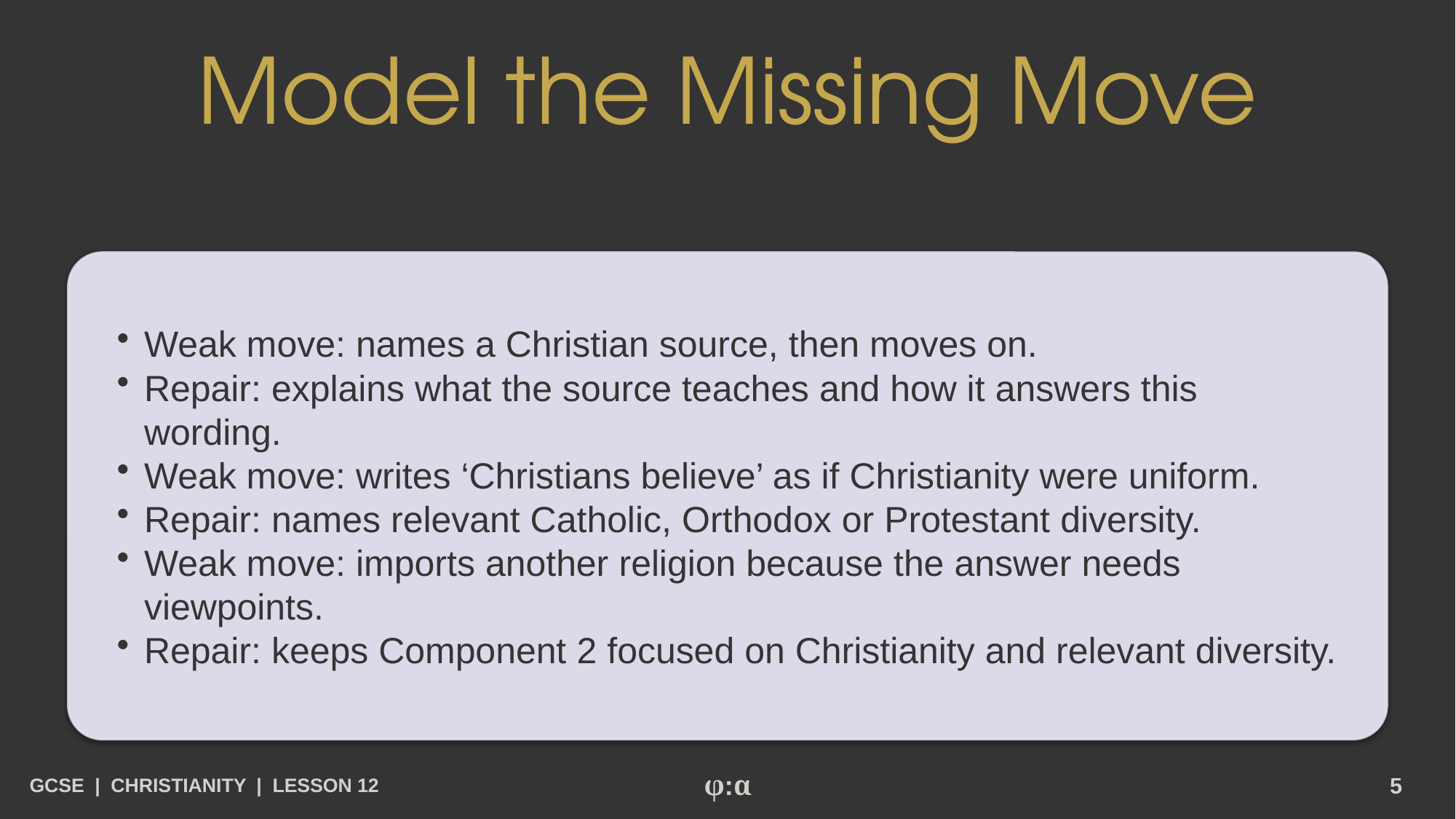

# Model the Missing Move
​Weak move: names a Christian source, then moves on.
​Repair: explains what the source teaches and how it answers this wording.
​Weak move: writes ‘Christians believe’ as if Christianity were uniform.
​Repair: names relevant Catholic, Orthodox or Protestant diversity.
​Weak move: imports another religion because the answer needs viewpoints.
​Repair: keeps Component 2 focused on Christianity and relevant diversity.
GCSE  |  CHRISTIANITY  |  LESSON 12
φ:α
5